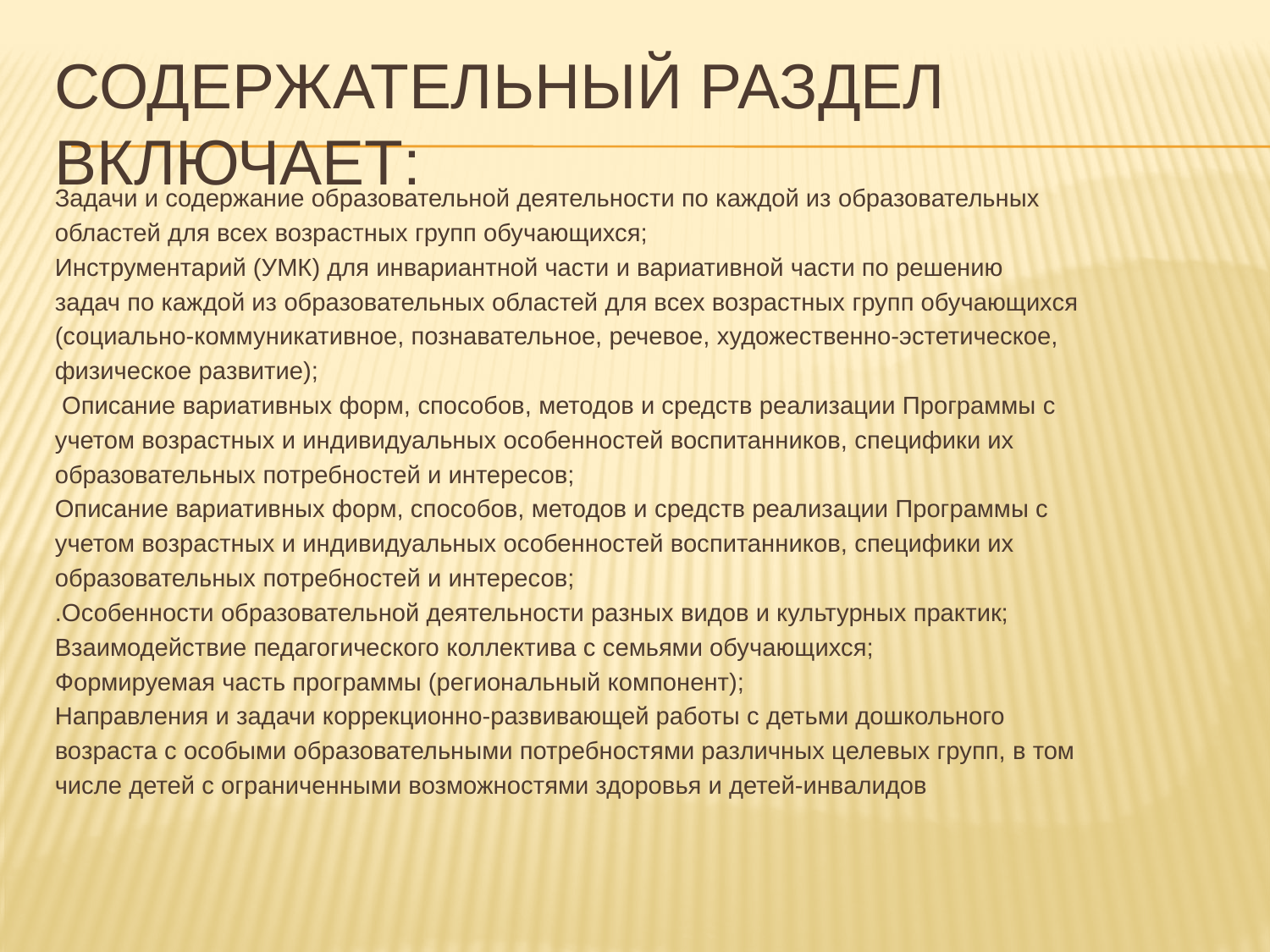

# Содержательный раздел включает:
Задачи и содержание образовательной деятельности по каждой из образовательных
областей для всех возрастных групп обучающихся;
Инструментарий (УМК) для инвариантной части и вариативной части по решению
задач по каждой из образовательных областей для всех возрастных групп обучающихся
(социально-коммуникативное, познавательное, речевое, художественно-эстетическое,
физическое развитие);
 Описание вариативных форм, способов, методов и средств реализации Программы с
учетом возрастных и индивидуальных особенностей воспитанников, специфики их
образовательных потребностей и интересов;
Описание вариативных форм, способов, методов и средств реализации Программы с
учетом возрастных и индивидуальных особенностей воспитанников, специфики их
образовательных потребностей и интересов;
.Особенности образовательной деятельности разных видов и культурных практик;
Взаимодействие педагогического коллектива с семьями обучающихся;
Формируемая часть программы (региональный компонент);
Направления и задачи коррекционно-развивающей работы с детьми дошкольного
возраста с особыми образовательными потребностями различных целевых групп, в том
числе детей с ограниченными возможностями здоровья и детей-инвалидов